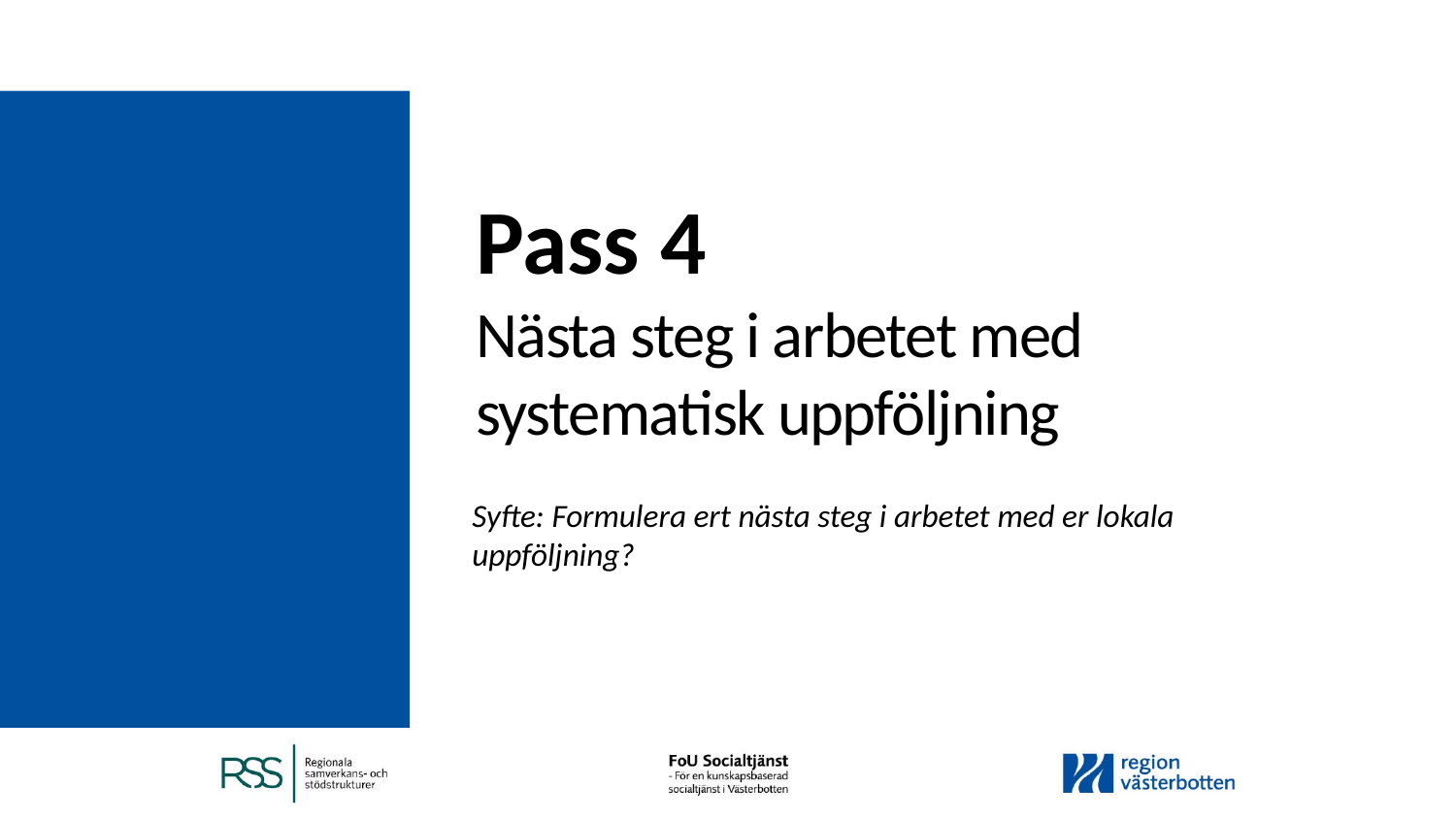

# Pass 4 Nästa steg i arbetet med systematisk uppföljning
Syfte: Formulera ert nästa steg i arbetet med er lokala uppföljning?